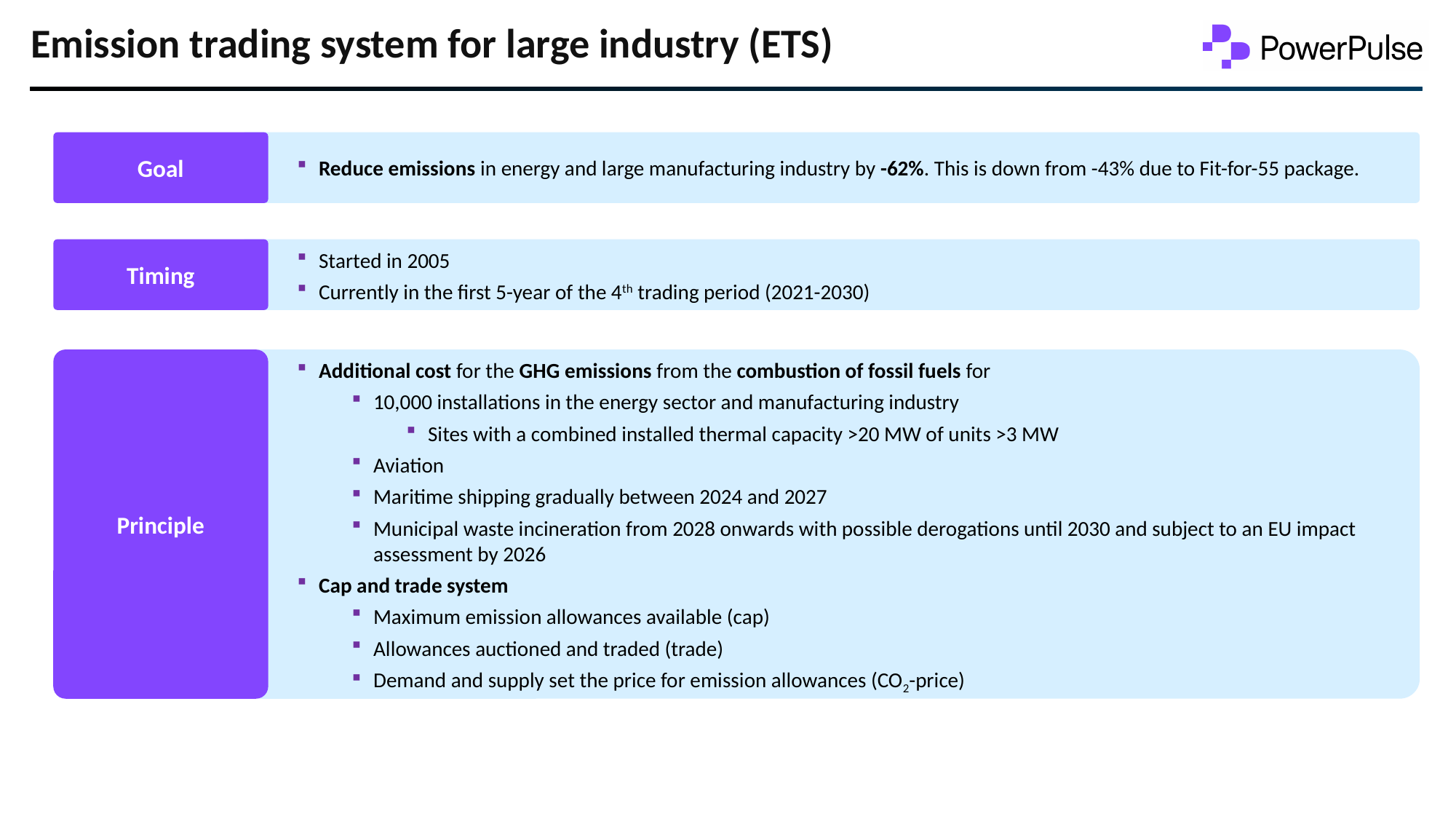

# Emission trading system for large industry (ETS)
Goal

Reduce emissions in energy and large manufacturing industry by -62%. This is down from -43% due to Fit-for-55 package.
Timing

Started in 2005
Currently in the first 5-year of the 4th trading period (2021-2030)
Principle

Additional cost for the GHG emissions from the combustion of fossil fuels for
10,000 installations in the energy sector and manufacturing industry
Sites with a combined installed thermal capacity >20 MW of units >3 MW
Aviation
Maritime shipping gradually between 2024 and 2027
Municipal waste incineration from 2028 onwards with possible derogations until 2030 and subject to an EU impact assessment by 2026
Cap and trade system
Maximum emission allowances available (cap)
Allowances auctioned and traded (trade)
Demand and supply set the price for emission allowances (CO2-price)